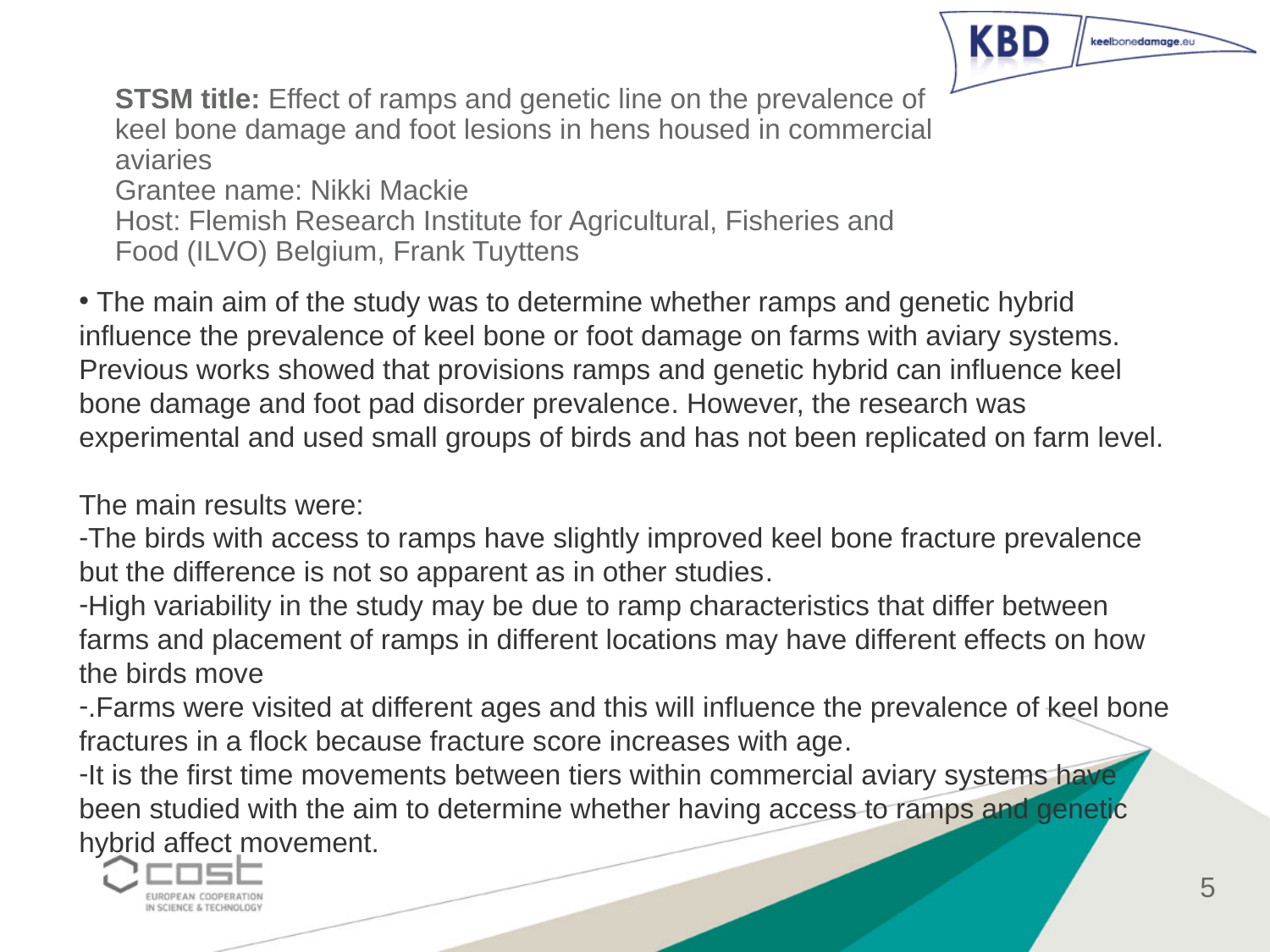

# STSM title: Effect of ramps and genetic line on the prevalence of keel bone damage and foot lesions in hens housed in commercial aviaries Grantee name: Nikki Mackie Host: Flemish Research Institute for Agricultural, Fisheries and Food (ILVO) Belgium, Frank Tuyttens
 The main aim of the study was to determine whether ramps and genetic hybrid influence the prevalence of keel bone or foot damage on farms with aviary systems. Previous works showed that provisions ramps and genetic hybrid can influence keel bone damage and foot pad disorder prevalence. However, the research was experimental and used small groups of birds and has not been replicated on farm level.

The main results were:
The birds with access to ramps have slightly improved keel bone fracture prevalence but the difference is not so apparent as in other studies.
High variability in the study may be due to ramp characteristics that differ between farms and placement of ramps in different locations may have different effects on how the birds move
.Farms were visited at different ages and this will influence the prevalence of keel bone fractures in a flock because fracture score increases with age.
It is the first time movements between tiers within commercial aviary systems have been studied with the aim to determine whether having access to ramps and genetic hybrid affect movement.